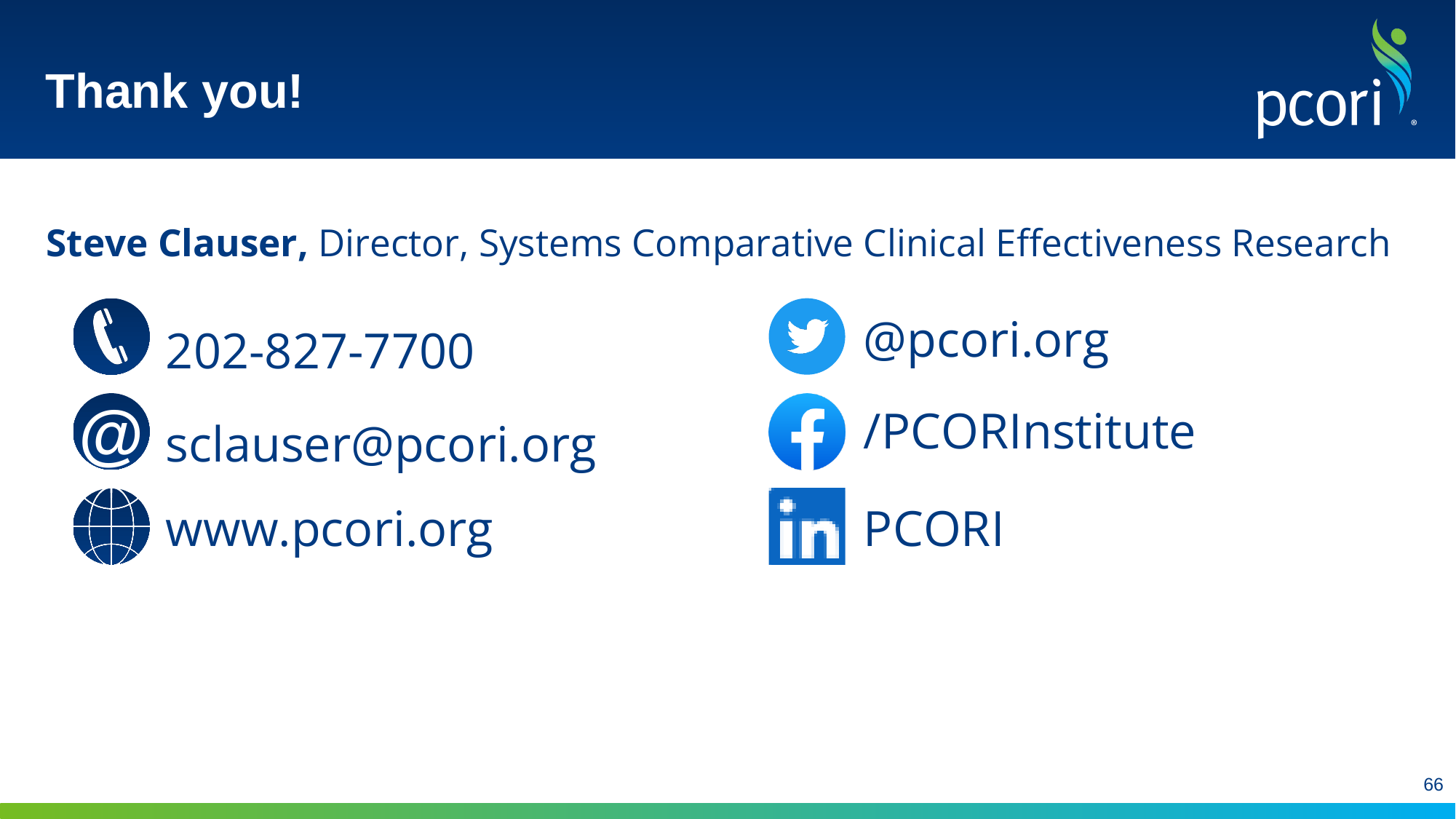

# Thank you!
Steve Clauser, Director, Systems Comparative Clinical Effectiveness Research
202-827-7700
sclauser@pcori.org
66